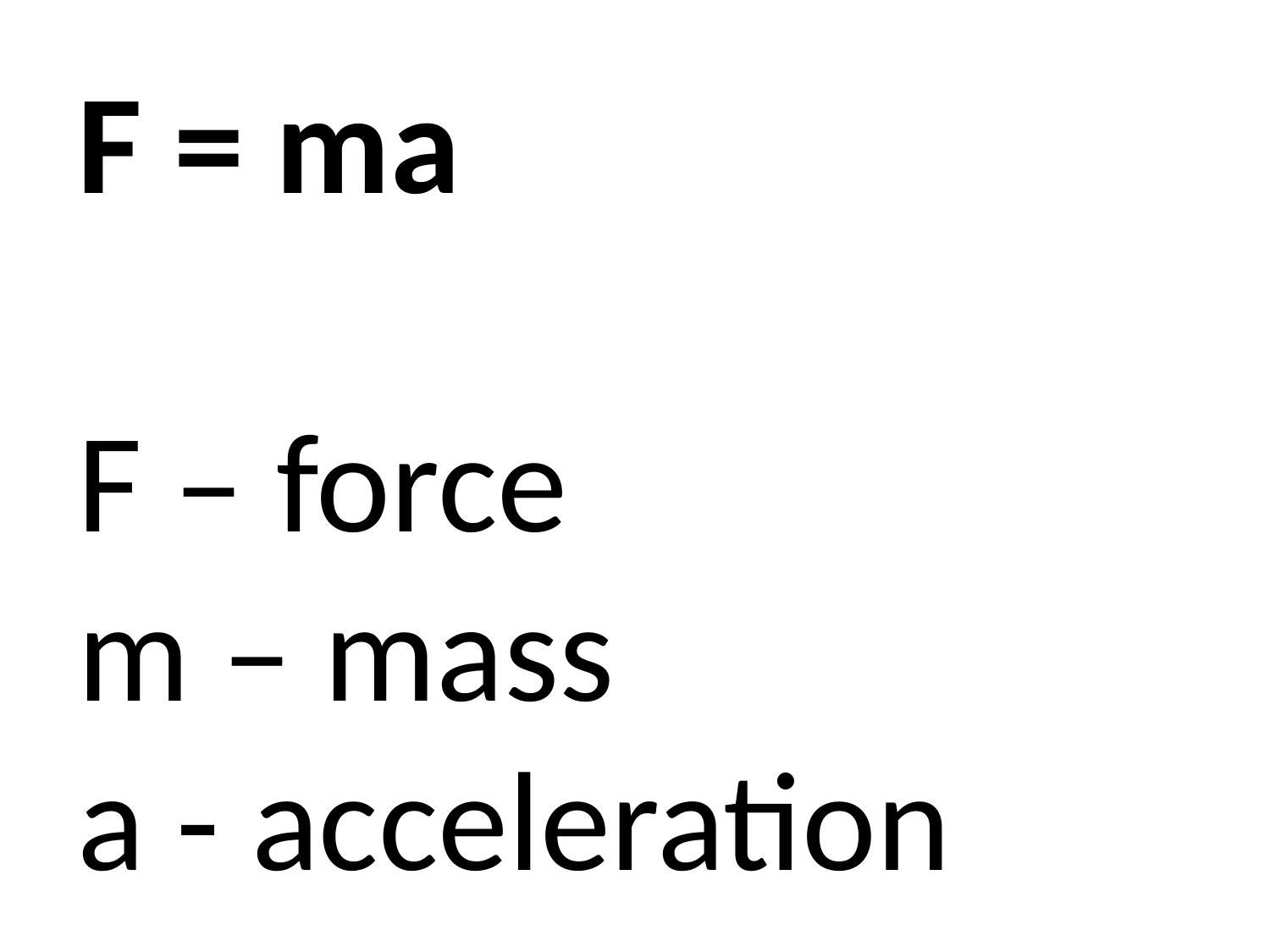

F = ma

F – force
m – mass
a - acceleration